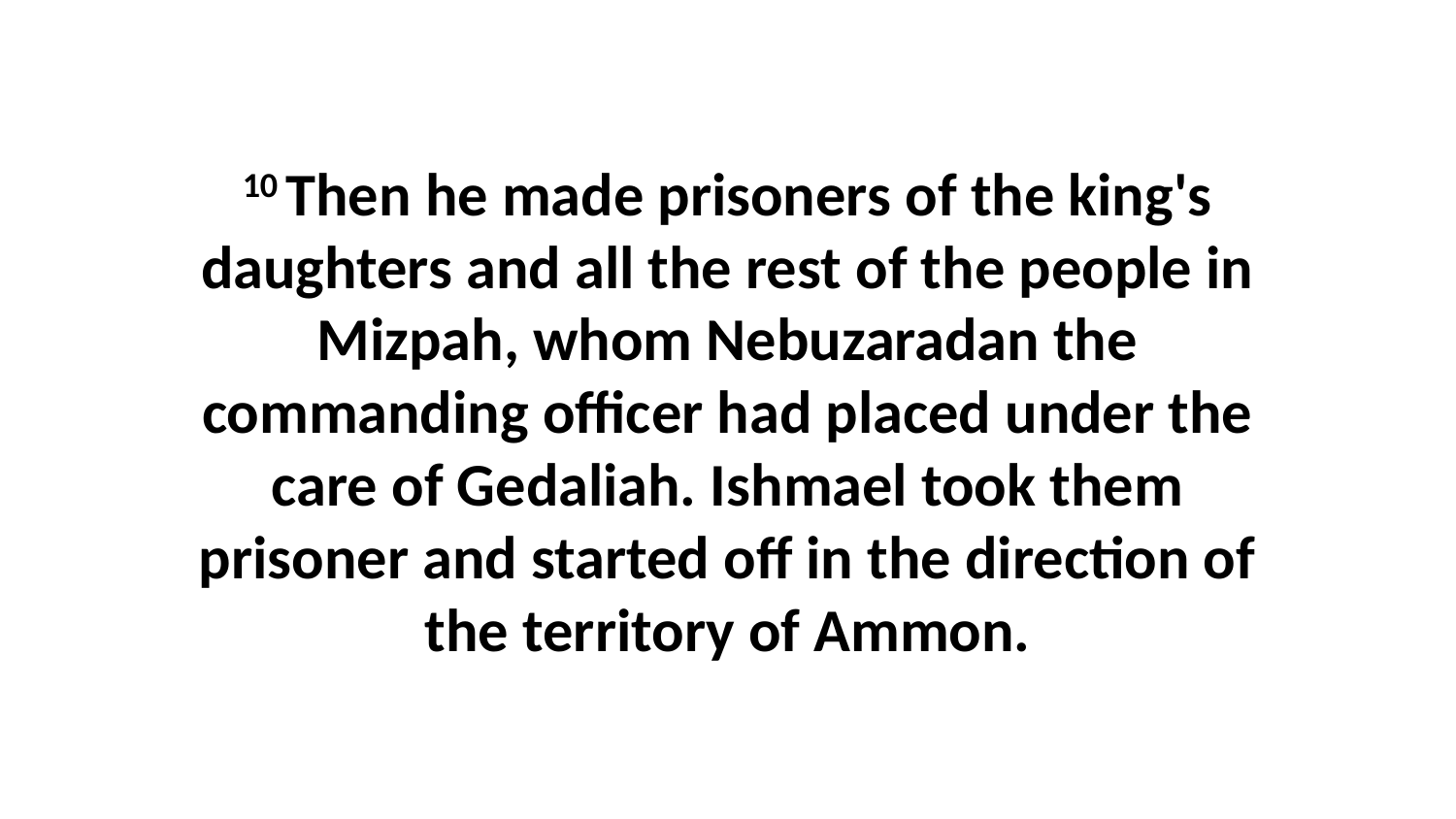

10 Then he made prisoners of the king's daughters and all the rest of the people in Mizpah, whom Nebuzaradan the commanding officer had placed under the care of Gedaliah. Ishmael took them prisoner and started off in the direction of the territory of Ammon.